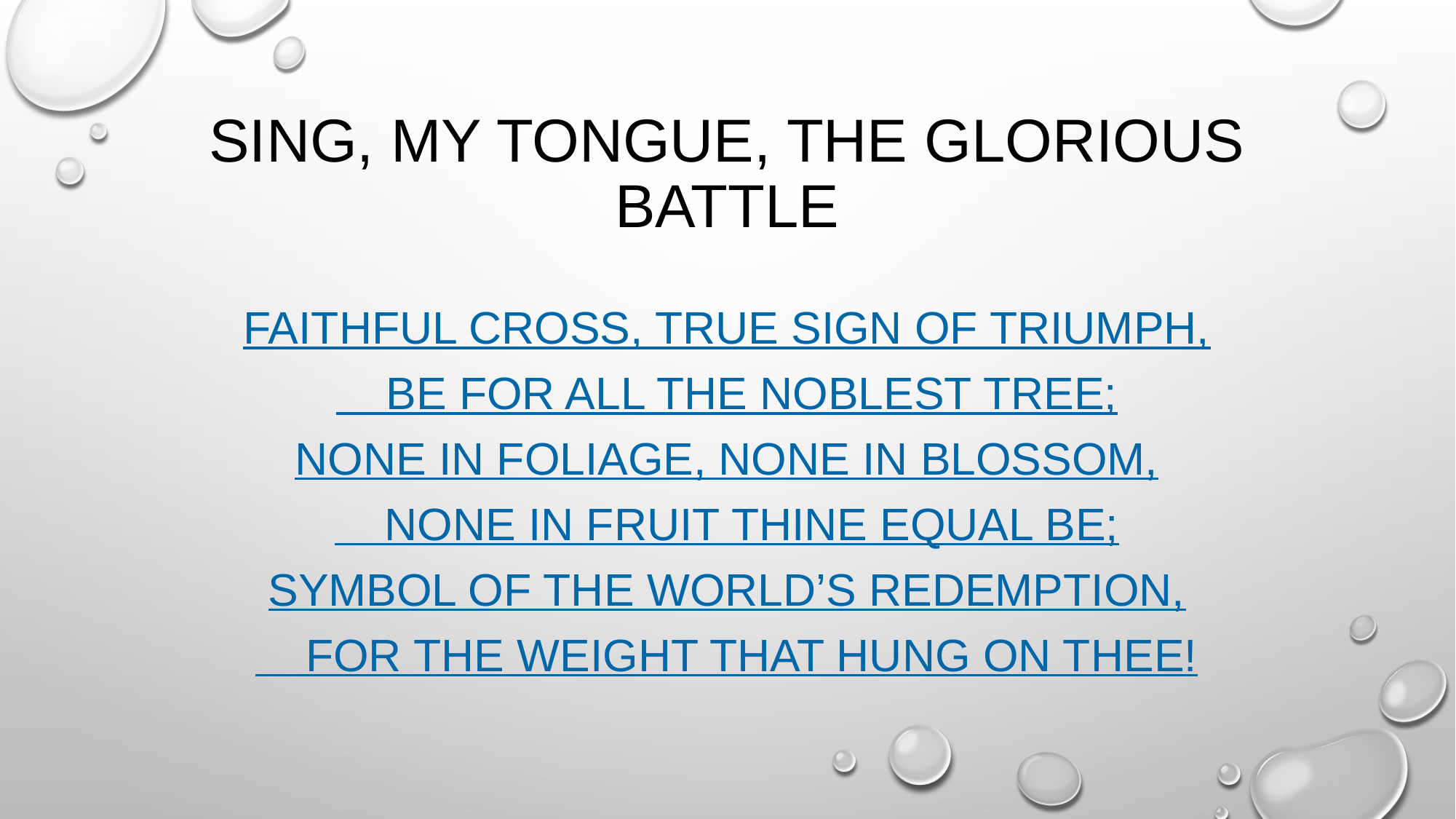

# Sing, My Tongue, the Glorious Battle
Faithful cross, true sign of triumph,
    Be for all the noblest tree;
None in foliage, none in blossom,
    None in fruit thine equal be;
Symbol of the world’s redemption,
    For the weight that hung on thee!